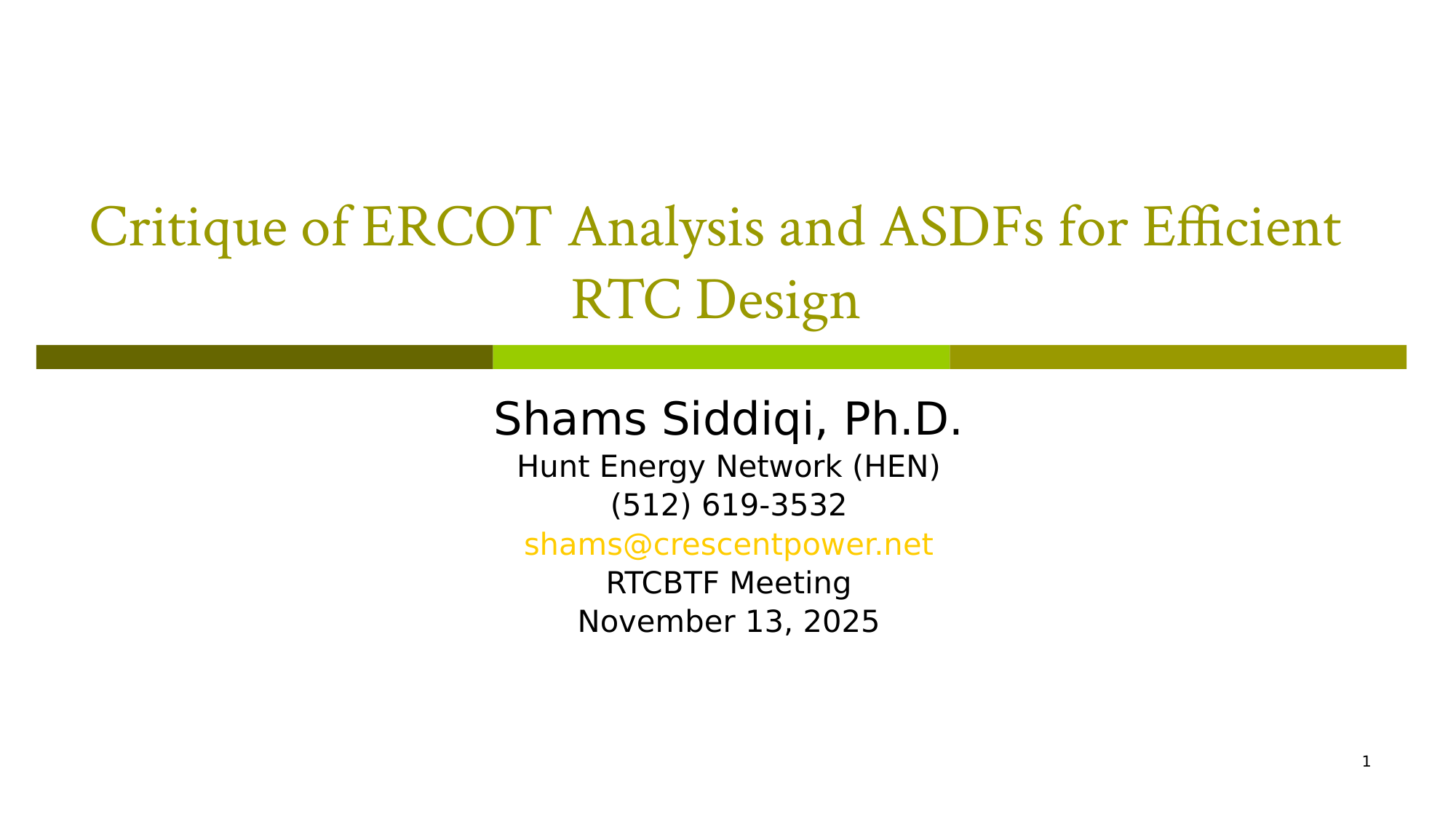

# Critique of ERCOT Analysis and ASDFs for Efficient RTC Design
Shams Siddiqi, Ph.D.
Hunt Energy Network (HEN)
(512) 619-3532
shams@crescentpower.net
RTCBTF Meeting
November 13, 2025

1